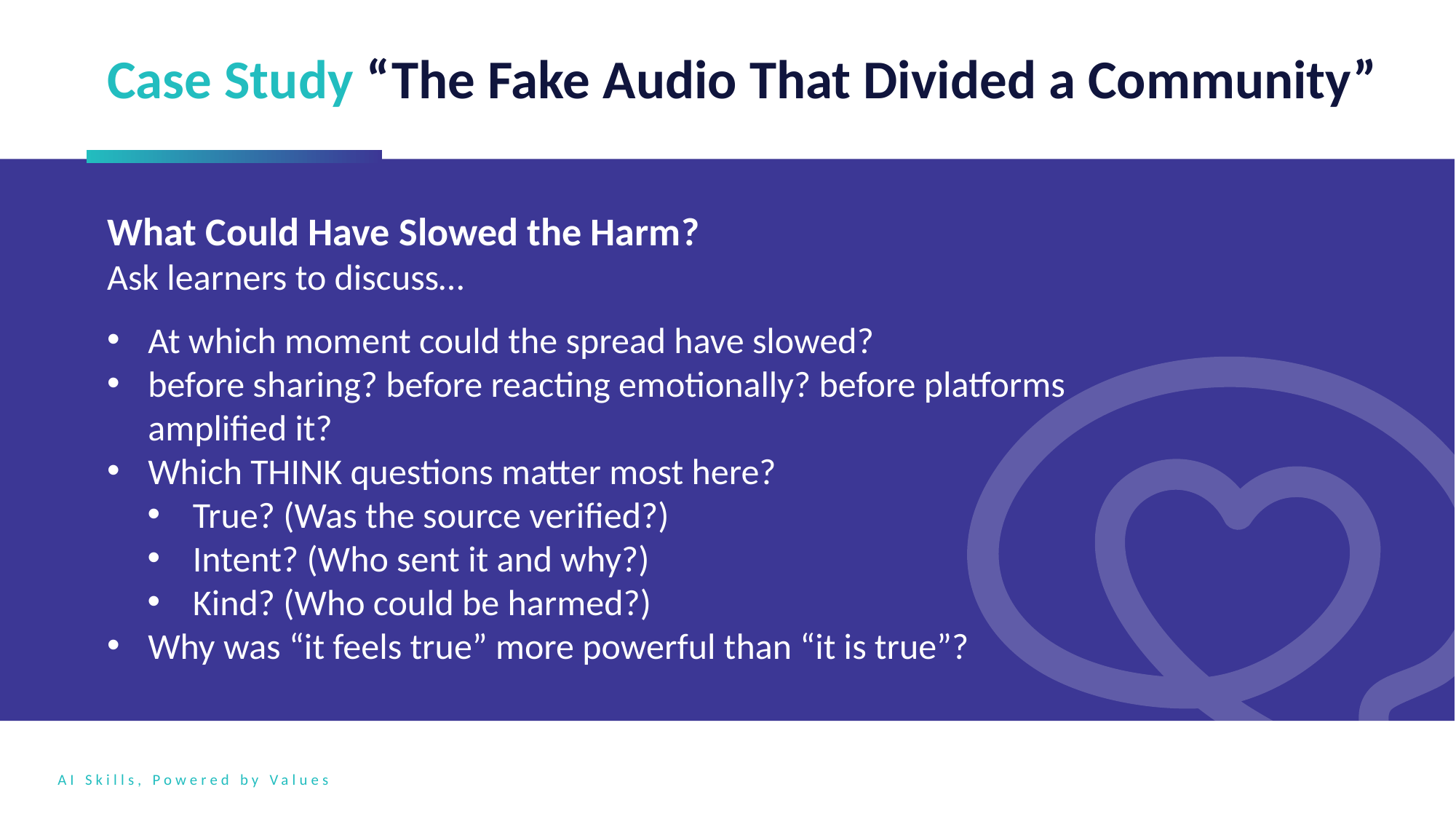

Case Study “The Fake Audio That Divided a Community”

What Could Have Slowed the Harm?
Ask learners to discuss…

At which moment could the spread have slowed?
before sharing? before reacting emotionally? before platforms amplified it?
Which THINK questions matter most here?
True? (Was the source verified?)
Intent? (Who sent it and why?)
Kind? (Who could be harmed?)
Why was “it feels true” more powerful than “it is true”?